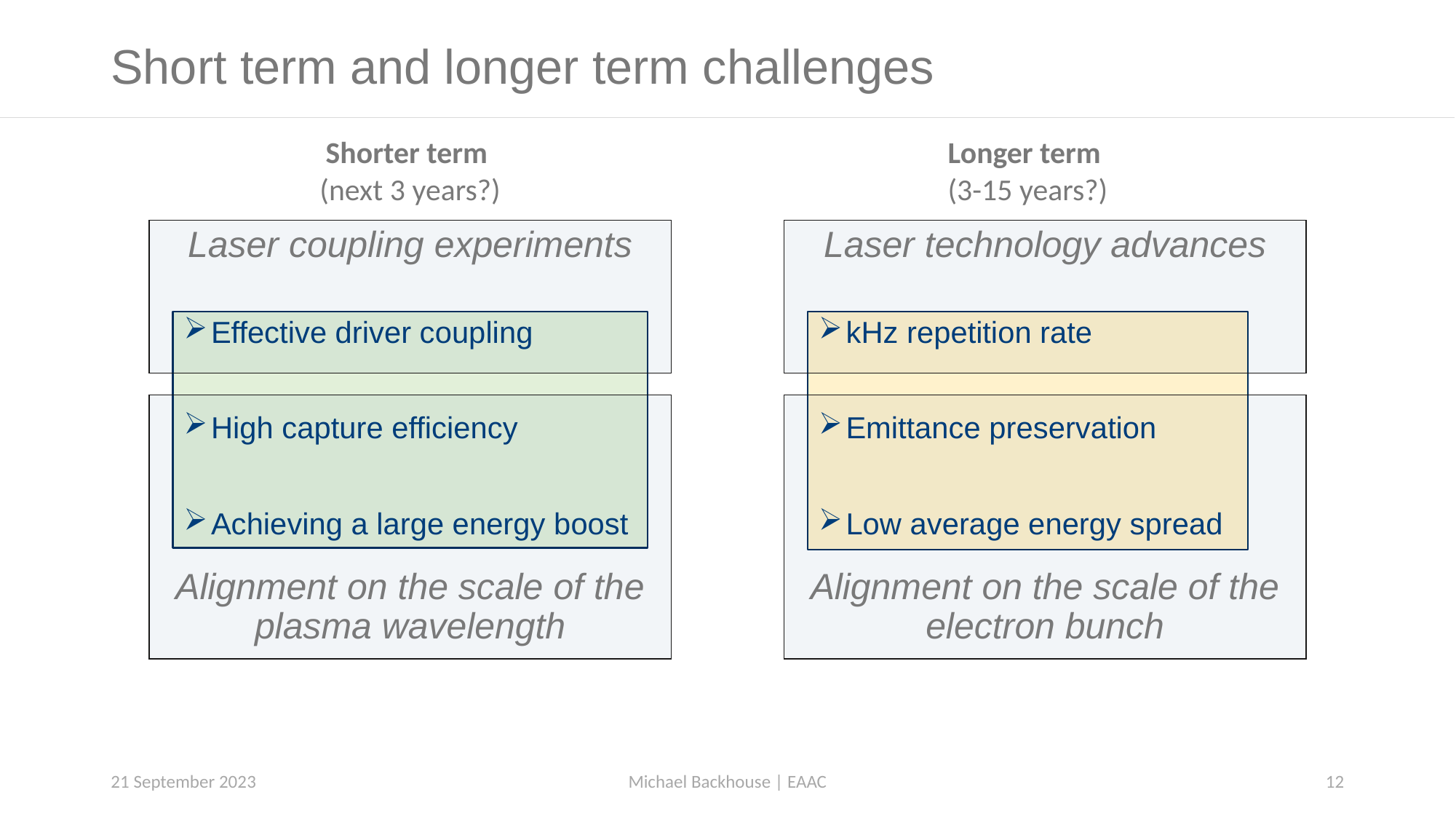

# Short term and longer term challenges
Shorter term
(next 3 years?)
Longer term
(3-15 years?)
Laser technology advances
Laser coupling experiments
Effective driver coupling

High capture efficiency

Achieving a large energy boost

kHz repetition rate

Emittance preservation

Low average energy spread

Alignment on the scale of the plasma wavelength

Alignment on the scale of the electron bunch
21 September 2023
Michael Backhouse | EAAC
12